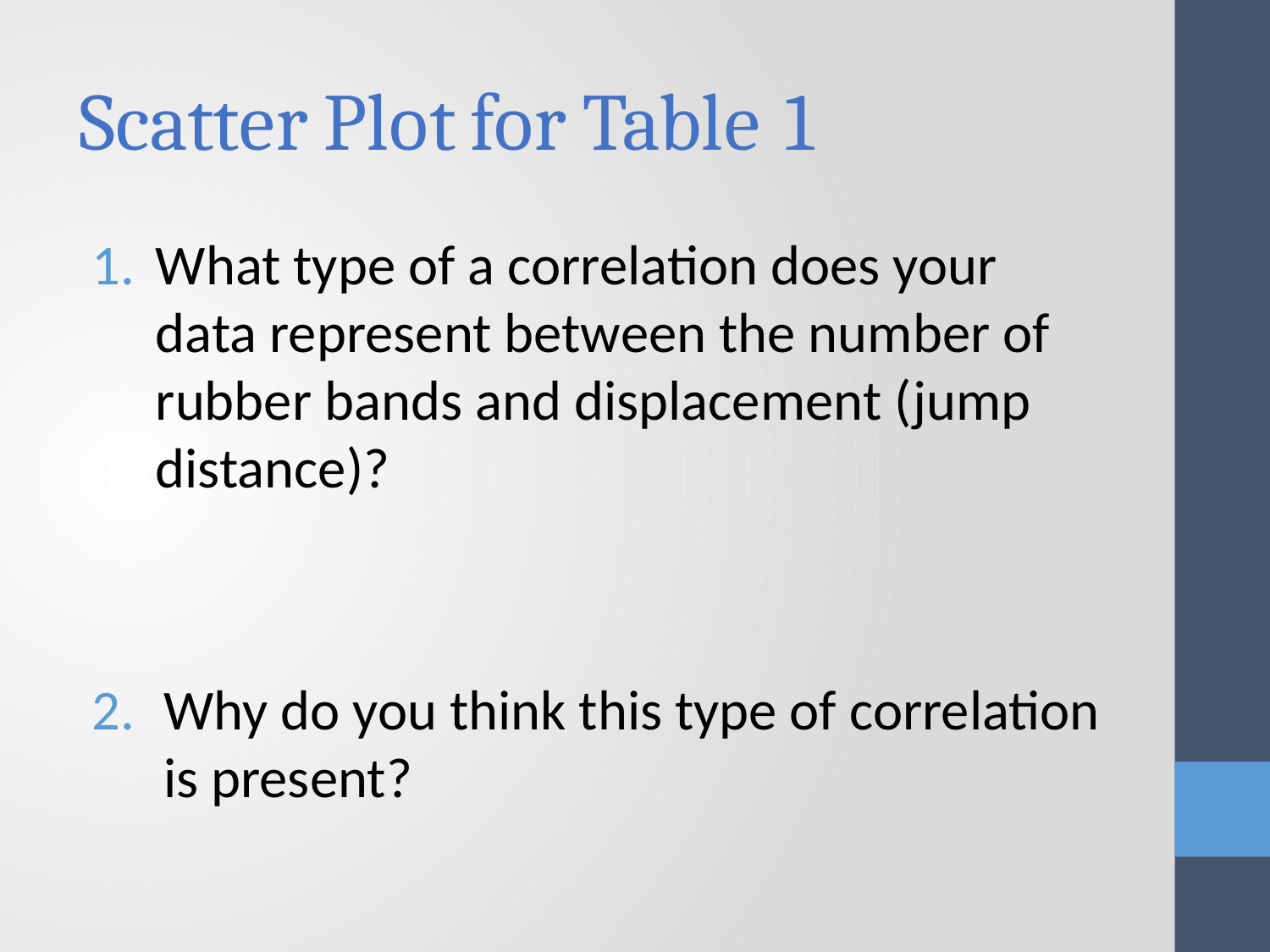

# Scatter Plot for Table 1
What type of a correlation does your data represent between the number of rubber bands and displacement (jump distance)?

Why do you think this type of correlation is present?